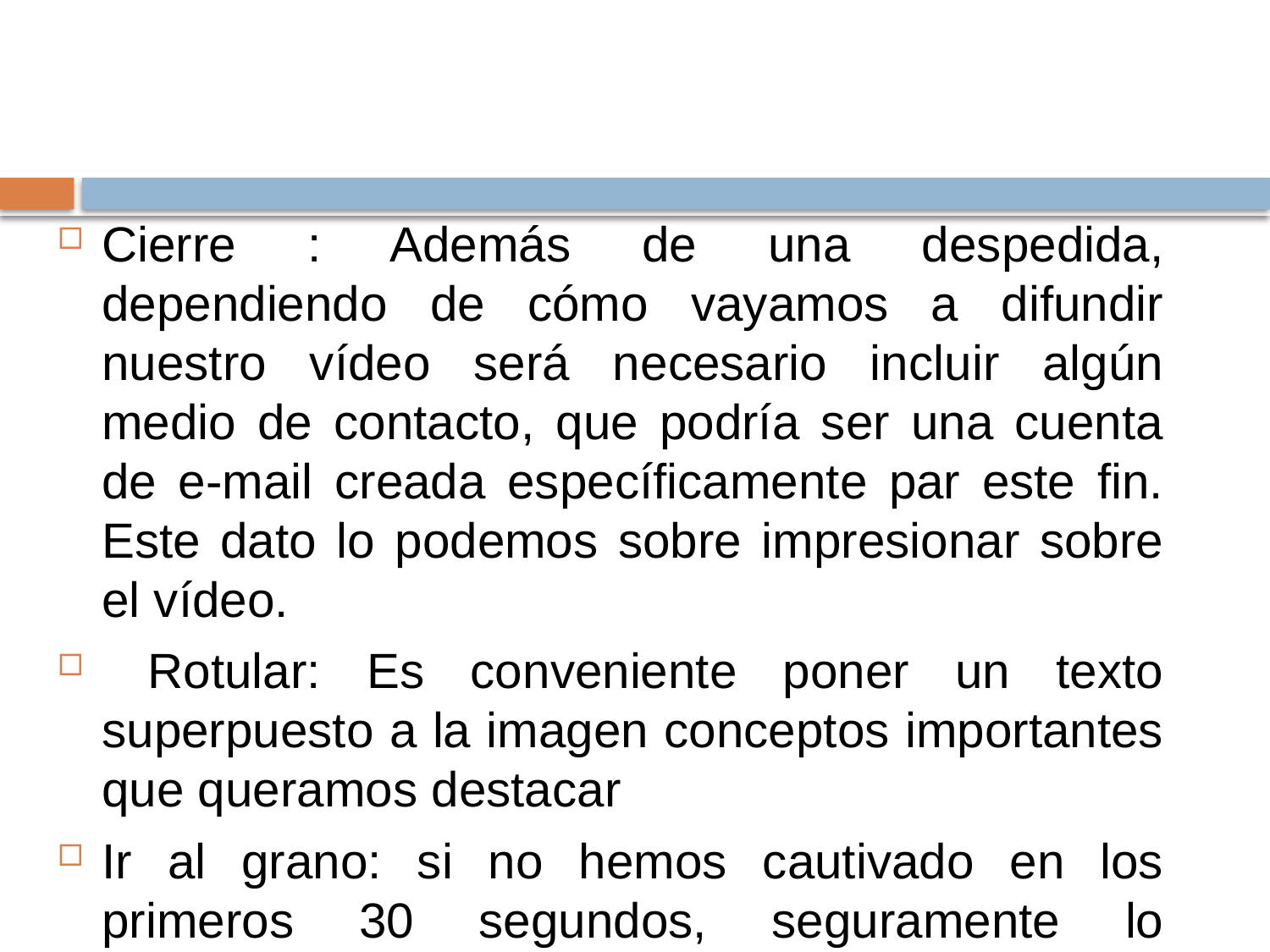

Cierre : Además de una despedida, dependiendo de cómo vayamos a difundir nuestro vídeo será necesario incluir algún medio de contacto, que podría ser una cuenta de e-mail creada específicamente par este fin. Este dato lo podemos sobre impresionar sobre el vídeo.
 Rotular: Es conveniente poner un texto superpuesto a la imagen conceptos importantes que queramos destacar
Ir al grano: si no hemos cautivado en los primeros 30 segundos, seguramente lo perderemos